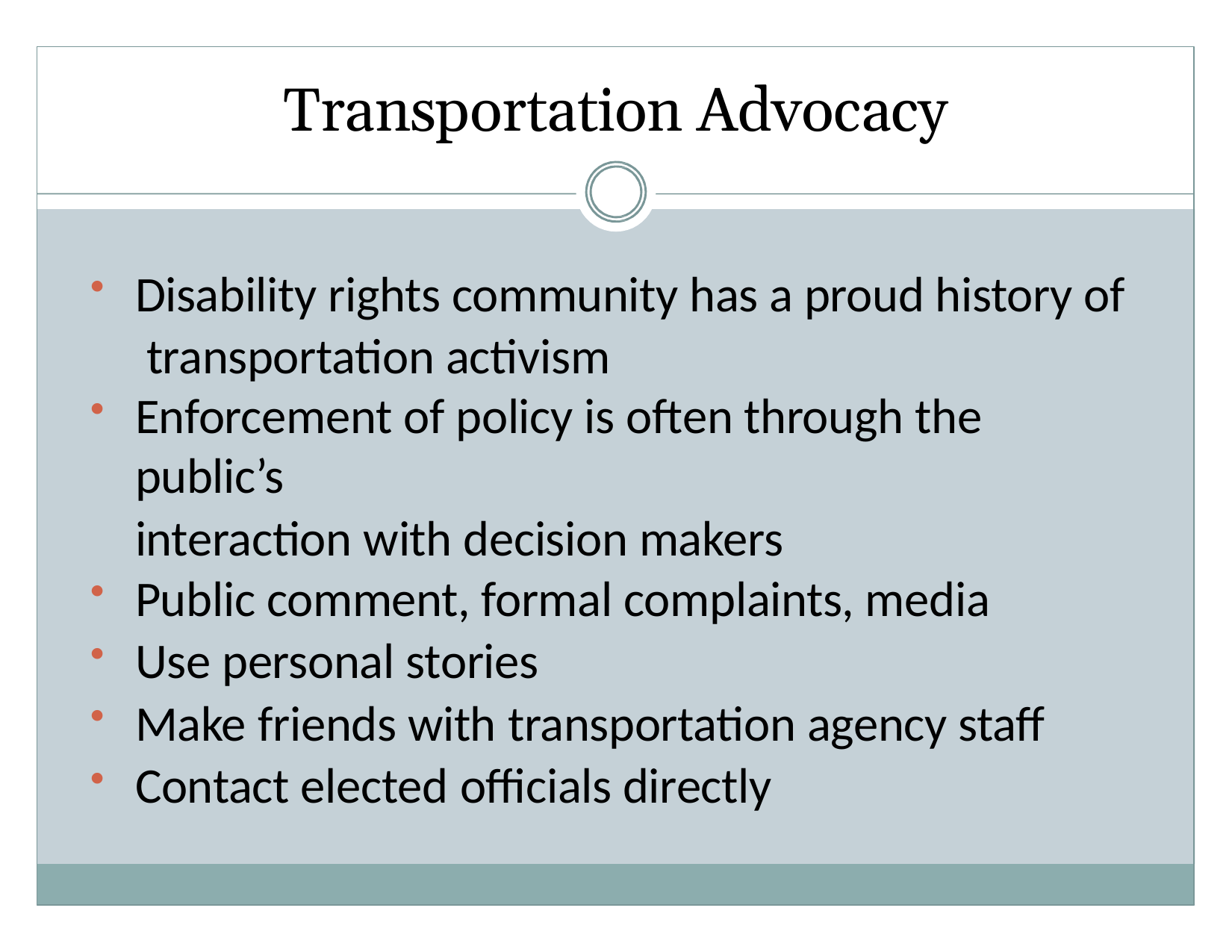

# Transportation Advocacy
Disability rights community has a proud history of  transportation activism
Enforcement of policy is often through the public’s
interaction with decision makers
Public comment, formal complaints, media
Use personal stories
Make friends with transportation agency staff
Contact elected officials directly